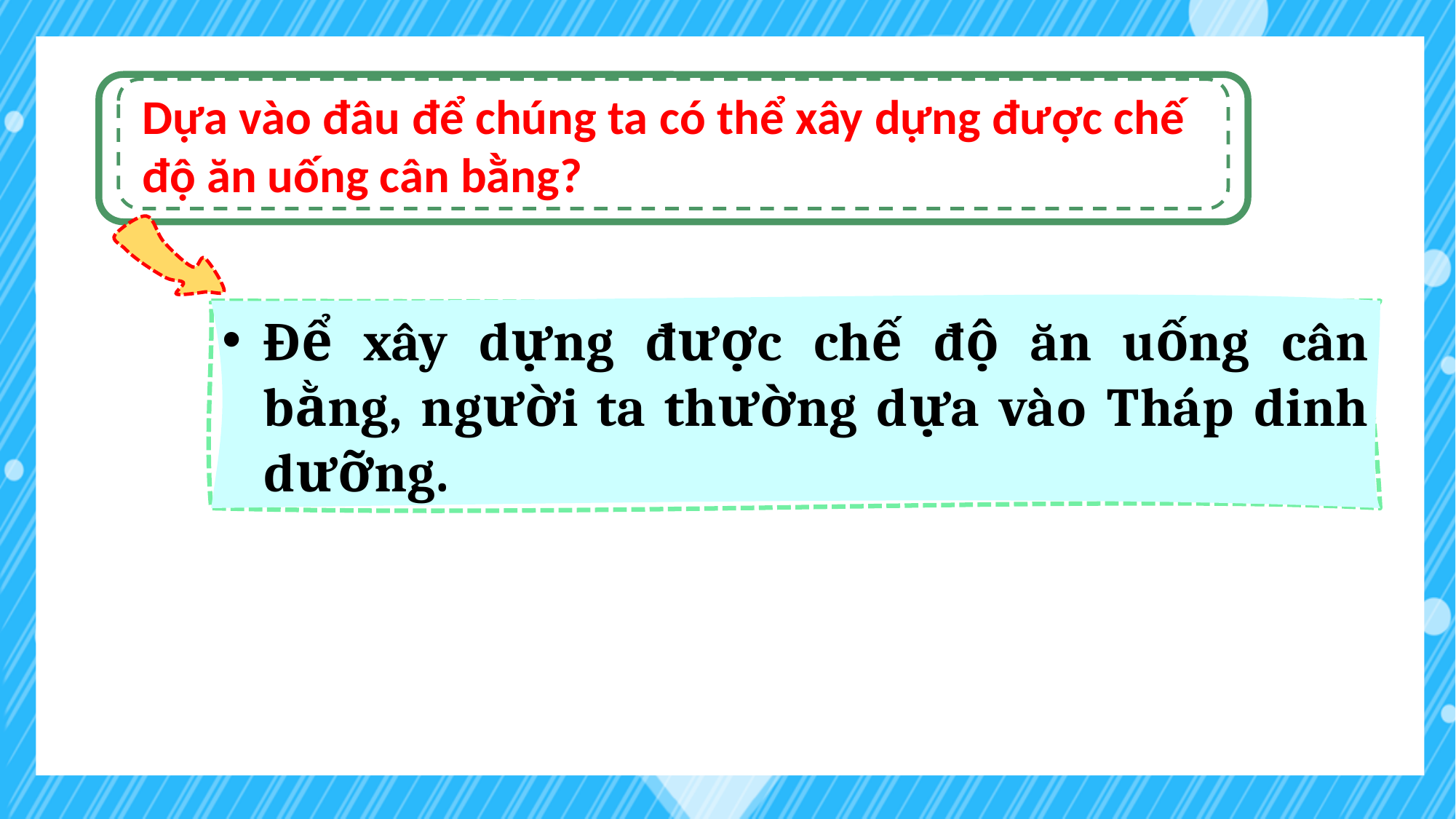

Dựa vào đâu để chúng ta có thể xây dựng được chế độ ăn uống cân bằng?

Để xây dựng được chế độ ăn uống cân bằng, người ta thường dựa vào Tháp dinh dưỡng.